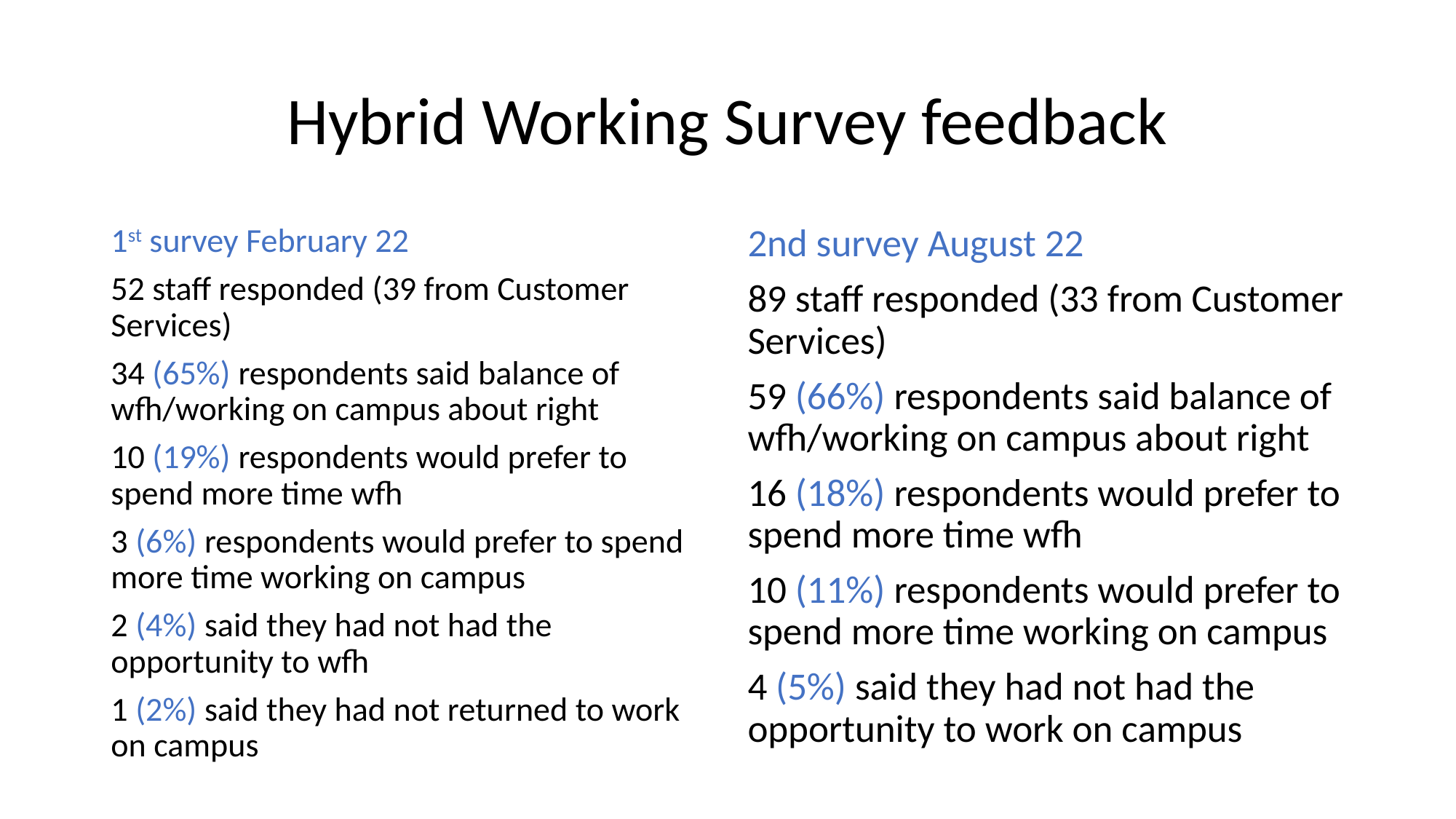

# Hybrid Working Survey feedback
2nd survey August 22
89 staff responded (33 from Customer Services)
59 (66%) respondents said balance of wfh/working on campus about right
16 (18%) respondents would prefer to spend more time wfh
10 (11%) respondents would prefer to spend more time working on campus
4 (5%) said they had not had the opportunity to work on campus

1st survey February 22
52 staff responded (39 from Customer Services)
34 (65%) respondents said balance of wfh/working on campus about right
10 (19%) respondents would prefer to spend more time wfh
3 (6%) respondents would prefer to spend more time working on campus
2 (4%) said they had not had the opportunity to wfh
1 (2%) said they had not returned to work on campus